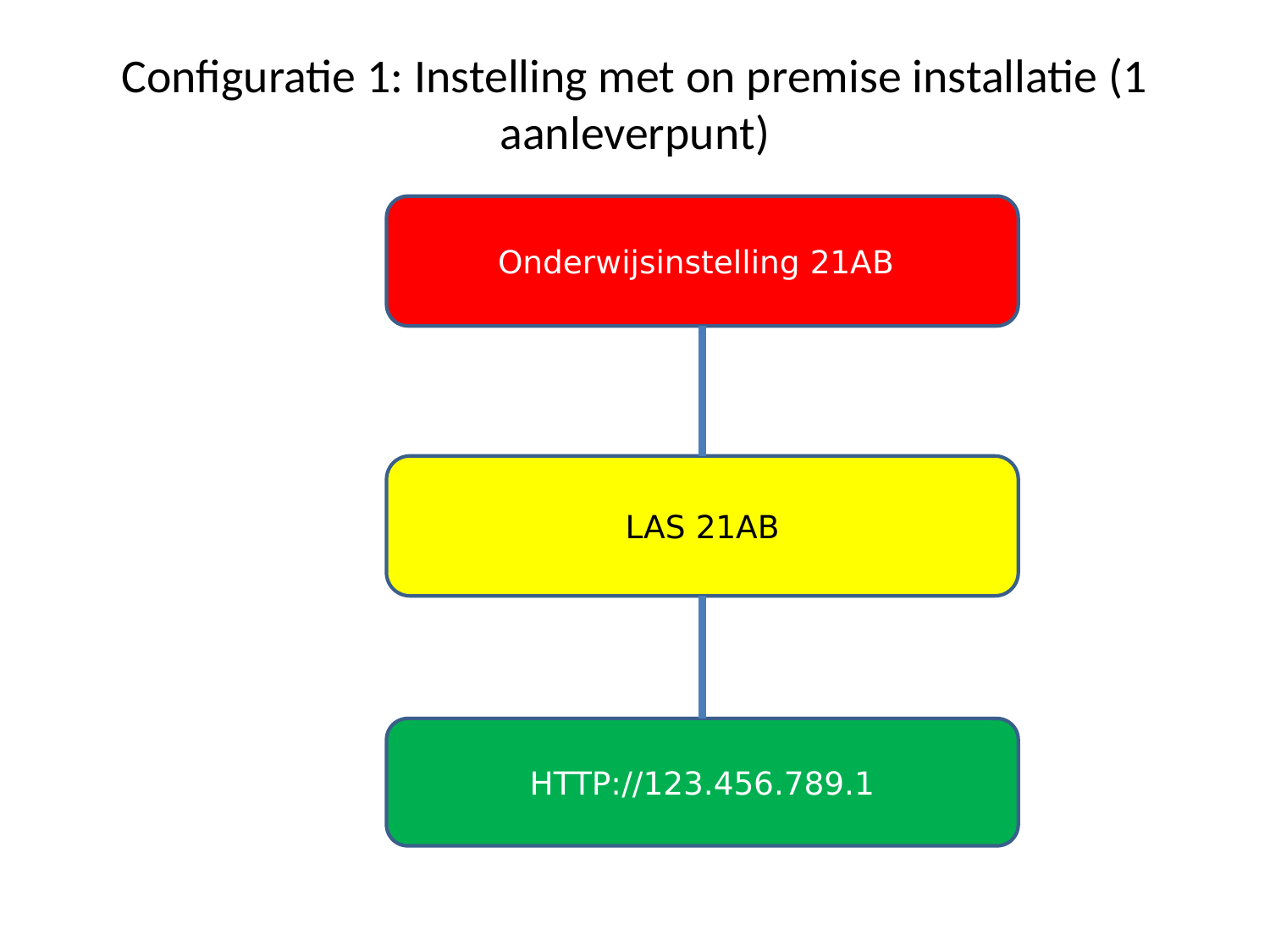

# Configuratie 1: Instelling met on premise installatie (1 aanleverpunt)
Onderwijsinstelling 21AB
LAS 21AB
HTTP://123.456.789.1